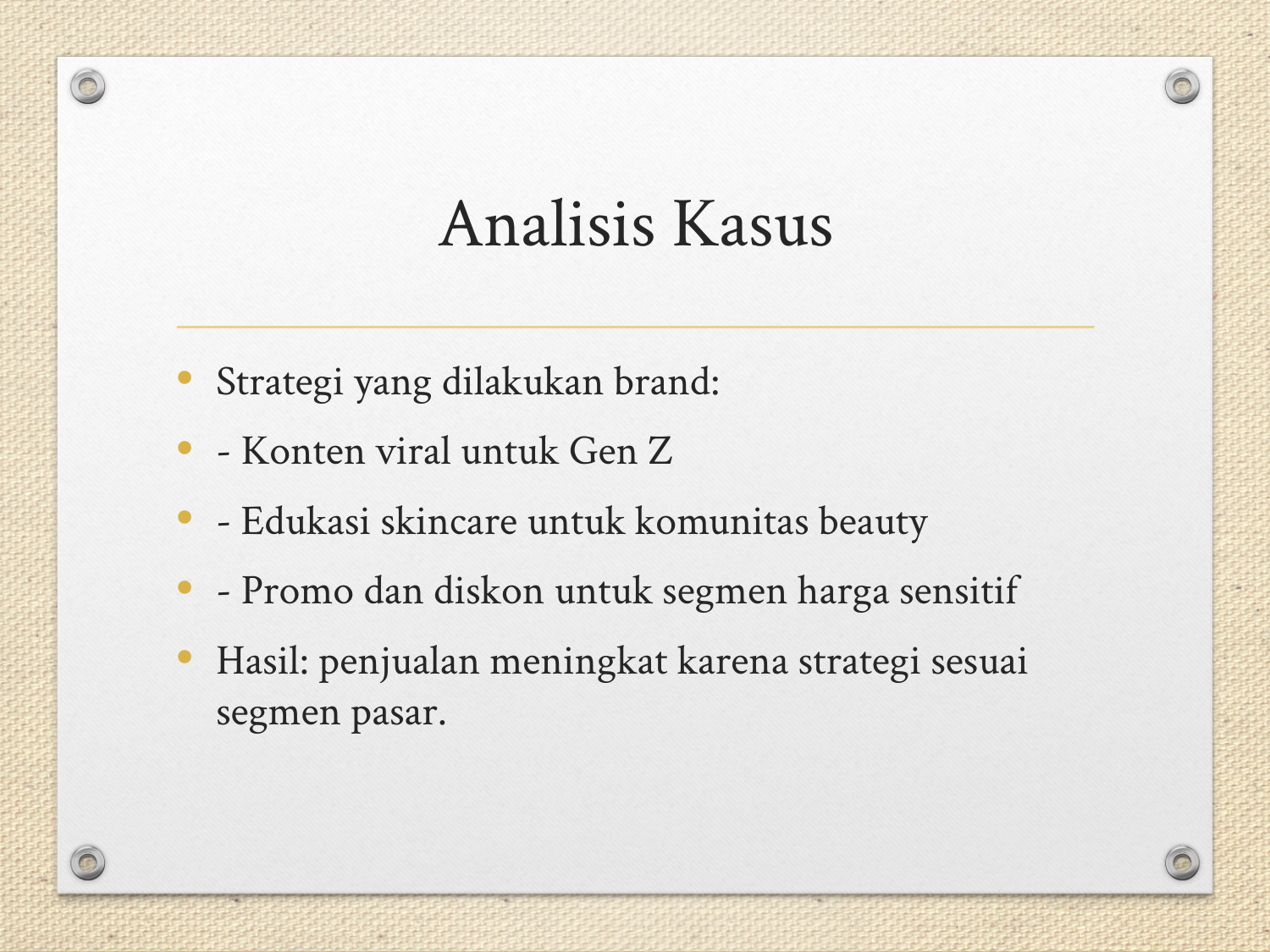

# Analisis Kasus
Strategi yang dilakukan brand:
- Konten viral untuk Gen Z
- Edukasi skincare untuk komunitas beauty
- Promo dan diskon untuk segmen harga sensitif
Hasil: penjualan meningkat karena strategi sesuai segmen pasar.